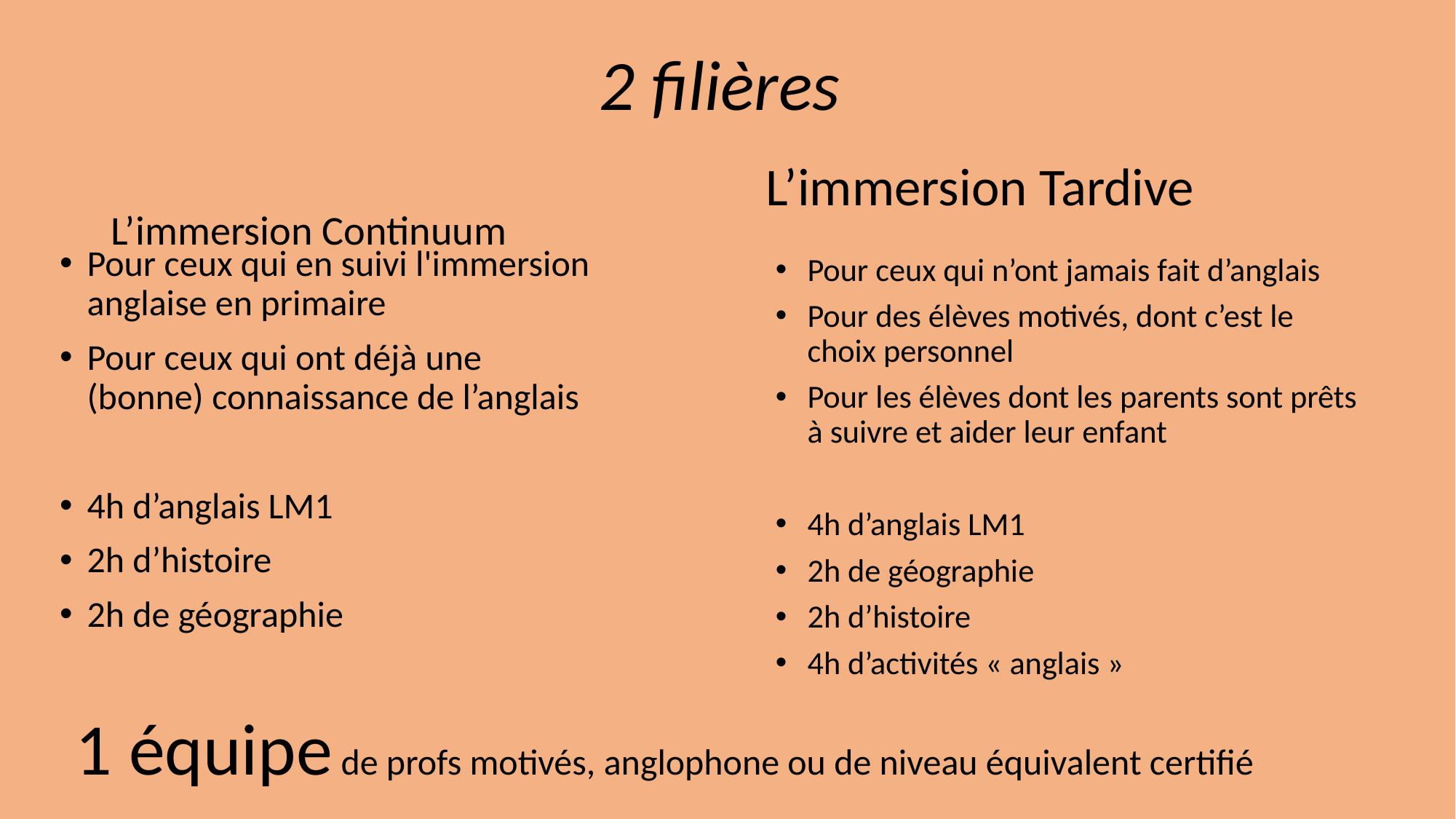

2 filières
L’immersion Tardive

L’immersion Continuum

Pour ceux qui en suivi l'immersion anglaise en primaire
Pour ceux qui ont déjà une (bonne) connaissance de l’anglais

4h d’anglais LM1
2h d’histoire
2h de géographie
Pour ceux qui n’ont jamais fait d’anglais
Pour des élèves motivés, dont c’est le choix personnel
Pour les élèves dont les parents sont prêts à suivre et aider leur enfant

4h d’anglais LM1
2h de géographie
2h d’histoire
4h d’activités « anglais »

1 équipe de profs motivés, anglophone ou de niveau équivalent certifié